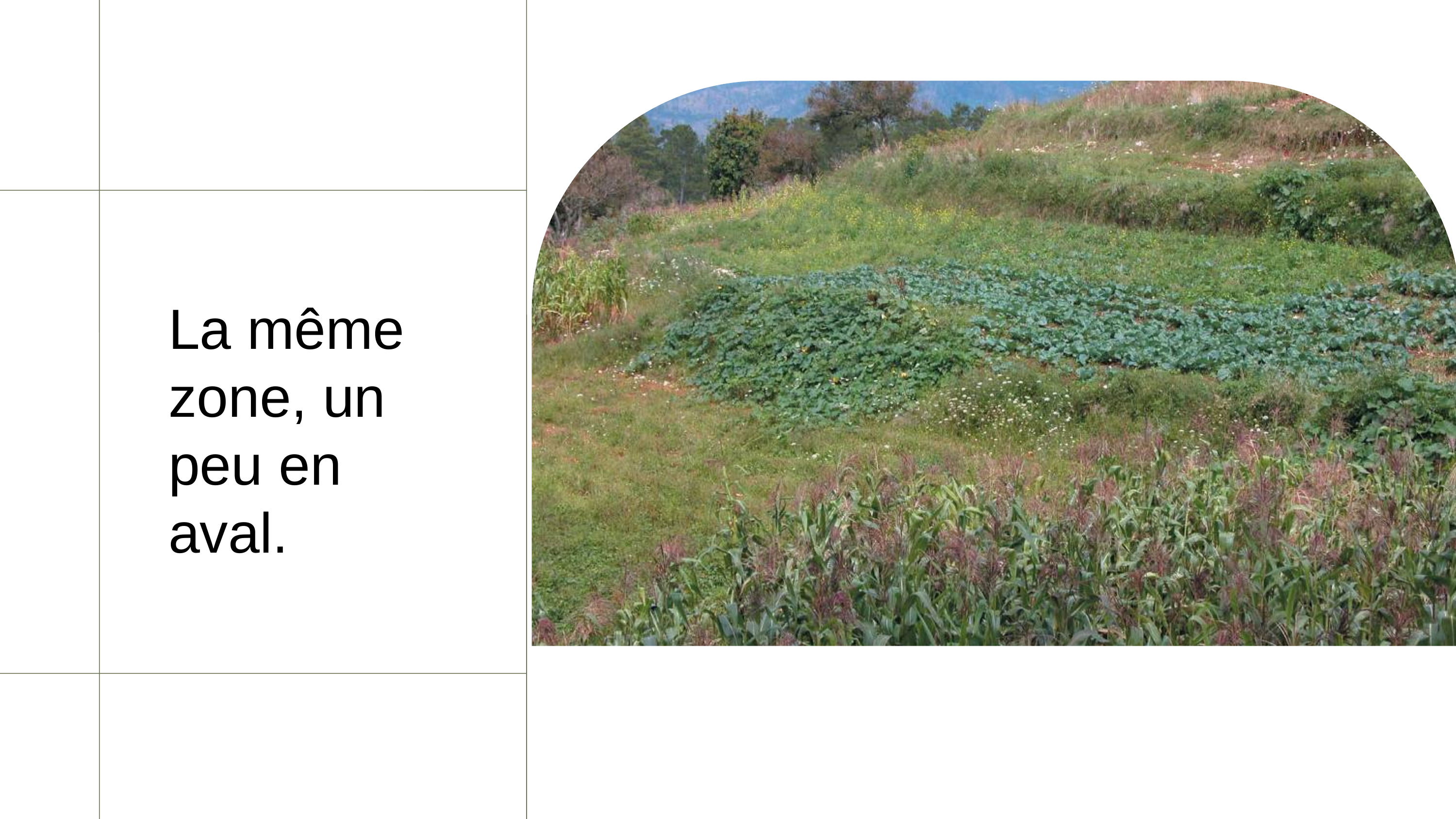

La même zone, un peu en aval.